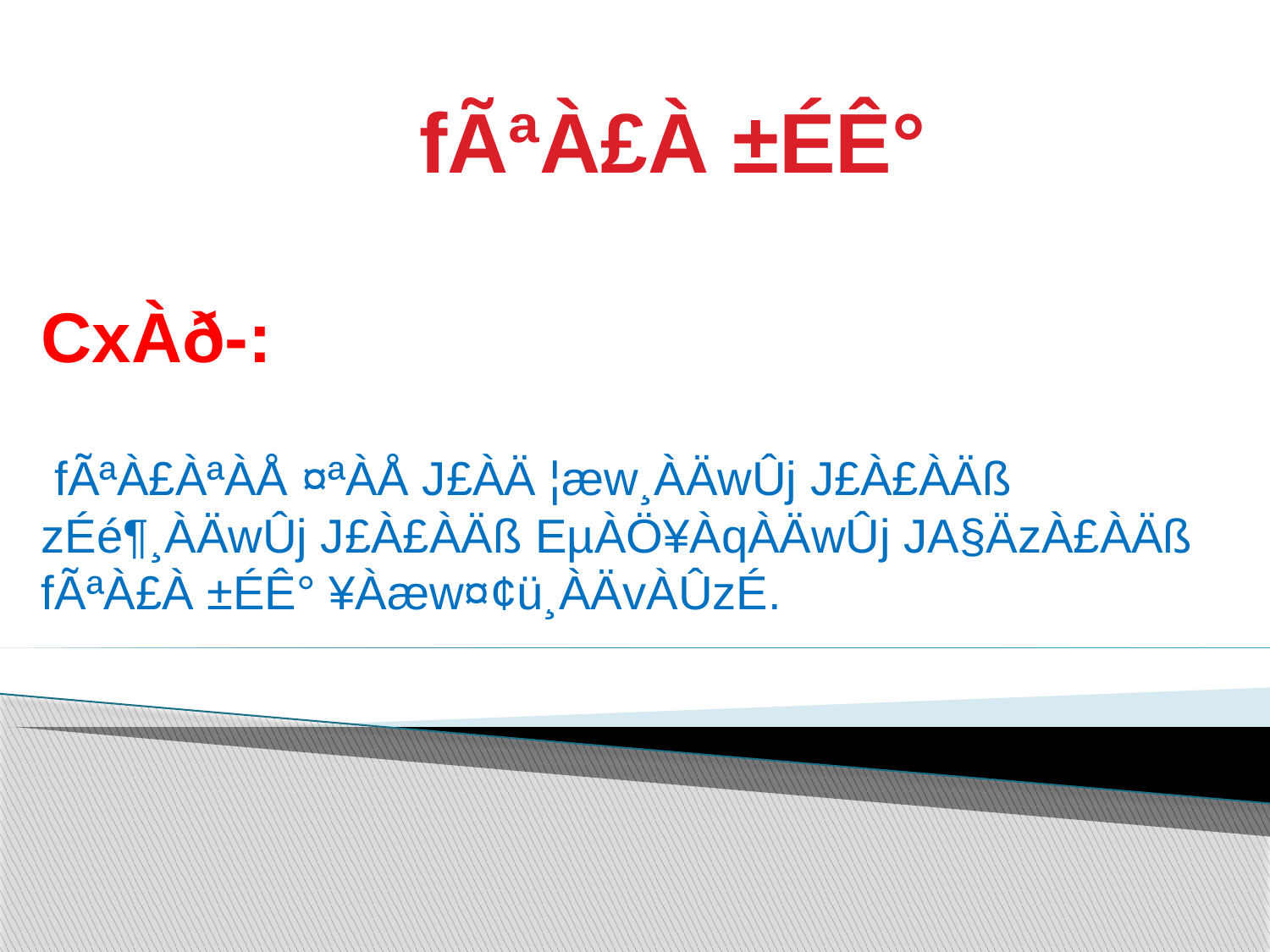

# fÃªÀ£À ±ÉÊ°
CxÀð-:

 fÃªÀ£ÀªÀÅ ¤ªÀÅ J£ÀÄ ¦æw¸ÀÄwÛj J£À£ÀÄß zÉé¶¸ÀÄwÛj J£À£ÀÄß EµÀÖ¥ÀqÀÄwÛj JA§ÄzÀ£ÀÄß fÃªÀ£À ±ÉÊ° ¥Àæw¤¢ü¸ÀÄvÀÛzÉ.